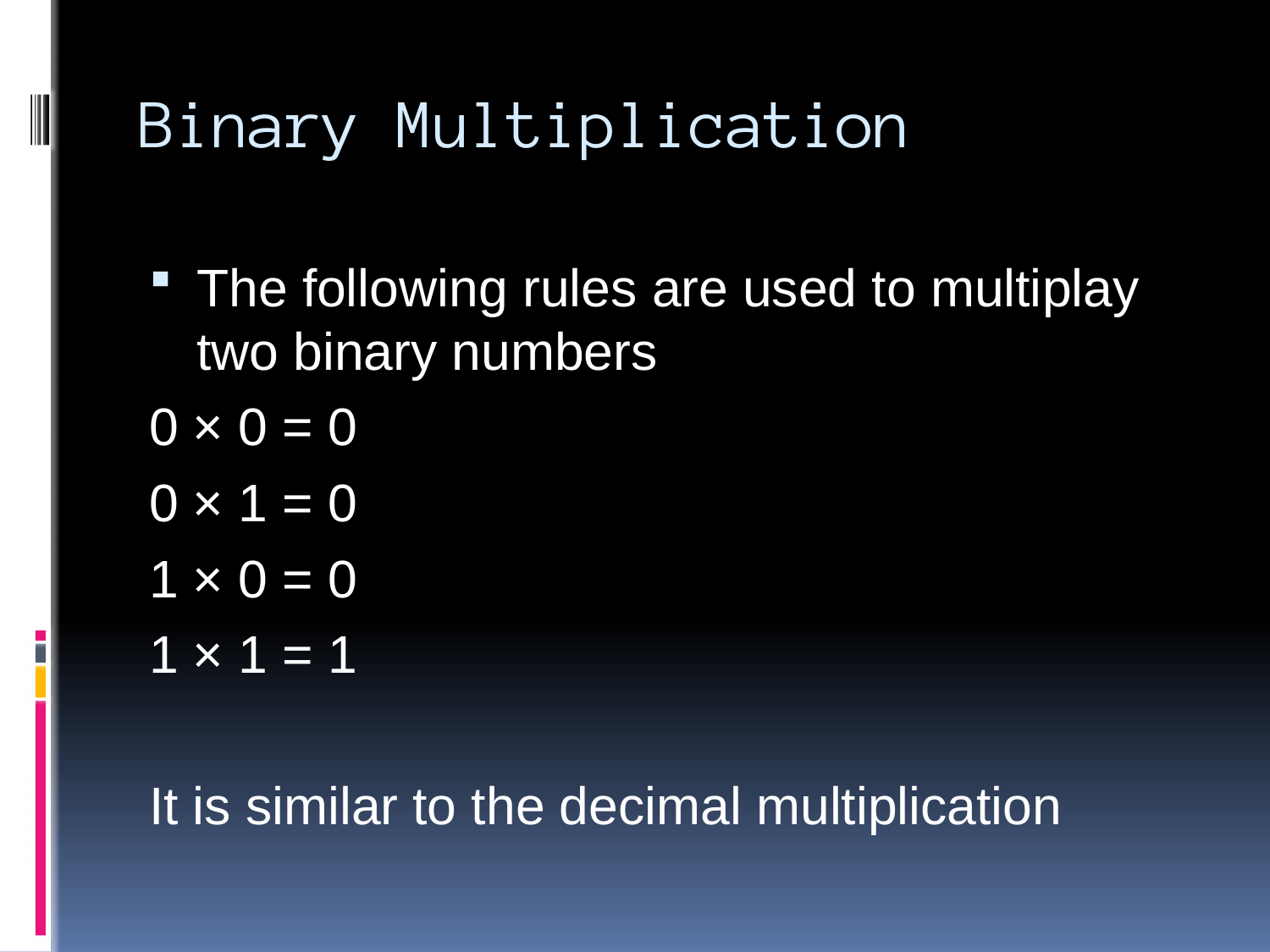

# Binary Multiplication
The following rules are used to multiplay two binary numbers
0 × 0 = 0
0 × 1 = 0
1 × 0 = 0
1 × 1 = 1

It is similar to the decimal multiplication